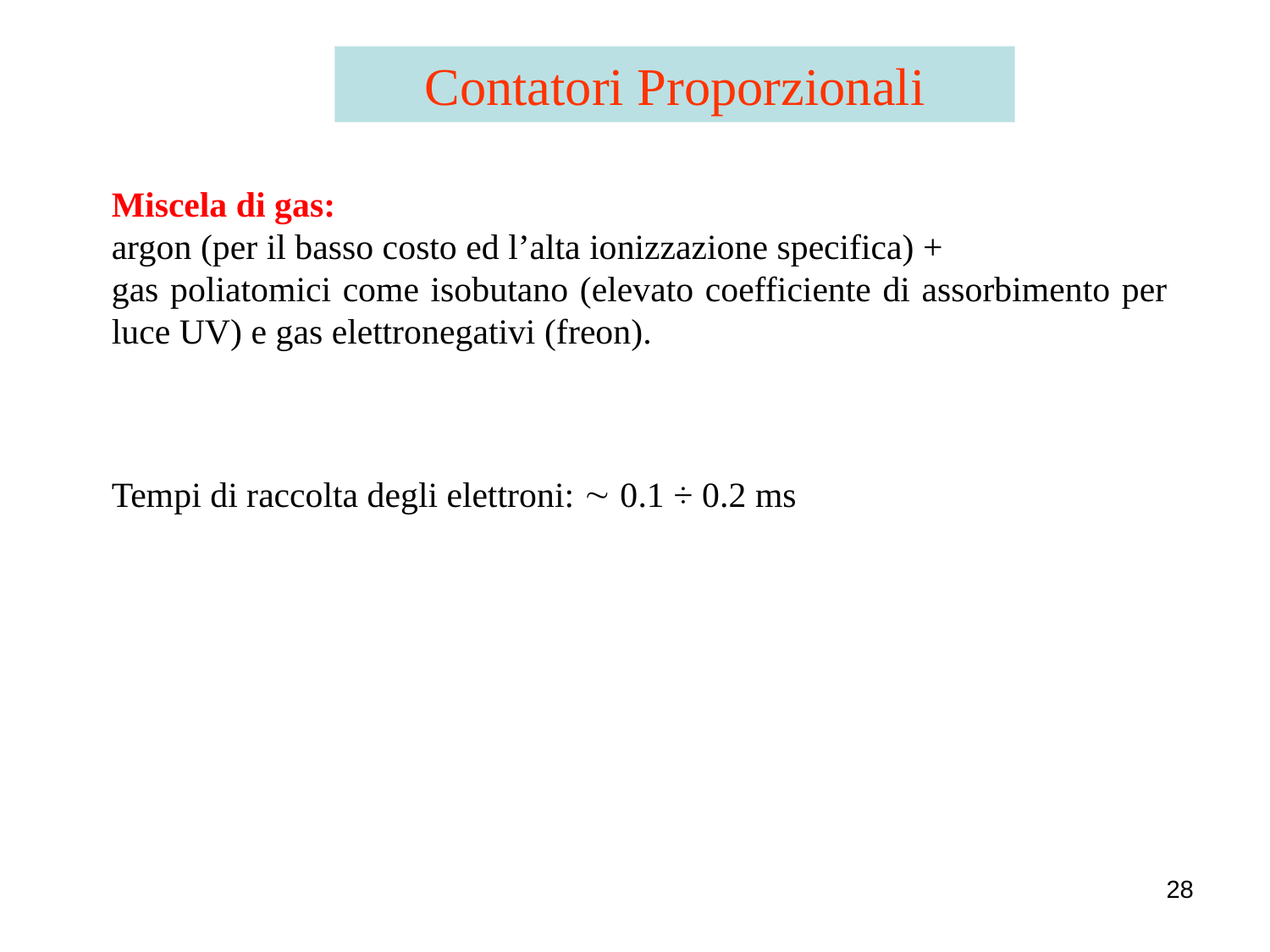

Contatori Proporzionali
Miscela di gas:
argon (per il basso costo ed l’alta ionizzazione specifica) +
gas poliatomici come isobutano (elevato coefficiente di assorbimento per luce UV) e gas elettronegativi (freon).
Tempi di raccolta degli elettroni: ∼ 0.1 ÷ 0.2 ms
28